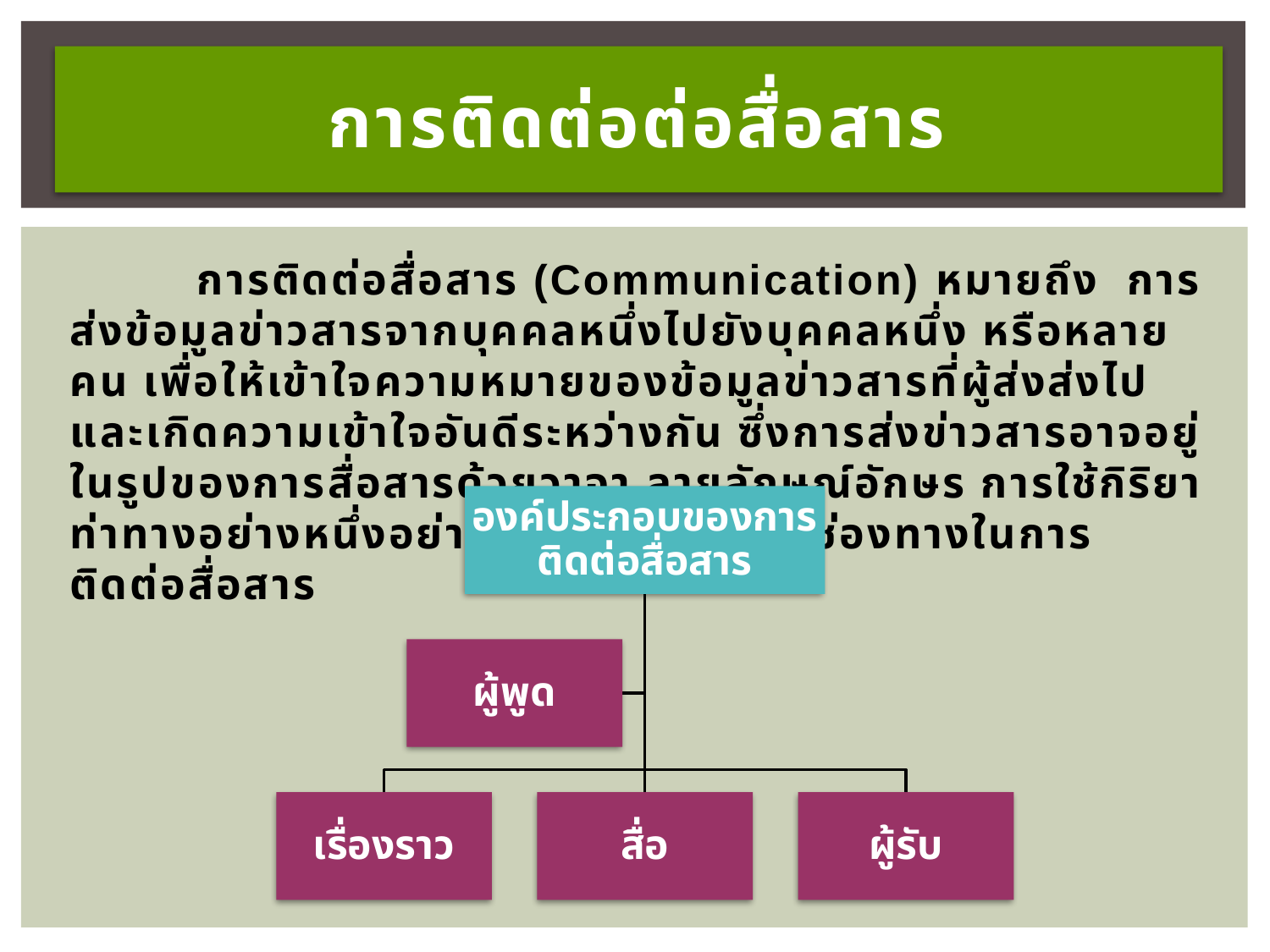

# การติดต่อต่อสื่อสาร
 	การติดต่อสื่อสาร (Communication) หมายถึง  การส่งข้อมูลข่าวสารจากบุคคลหนึ่งไปยังบุคคลหนึ่ง หรือหลายคน เพื่อให้เข้าใจความหมายของข้อมูลข่าวสารที่ผู้ส่งส่งไป และเกิดความเข้าใจอันดีระหว่างกัน ซึ่งการส่งข่าวสารอาจอยู่ในรูปของการสื่อสารด้วยวาจา ลายลักษณ์อักษร การใช้กิริยาท่าทางอย่างหนึ่งอย่างใดก็ได้ โดยอาศัยช่องทางในการติดต่อสื่อสาร

องค์ประกอบของการติดต่อสื่อสาร
เรื่องราว
สื่อ
ผู้รับ
ผู้พูด